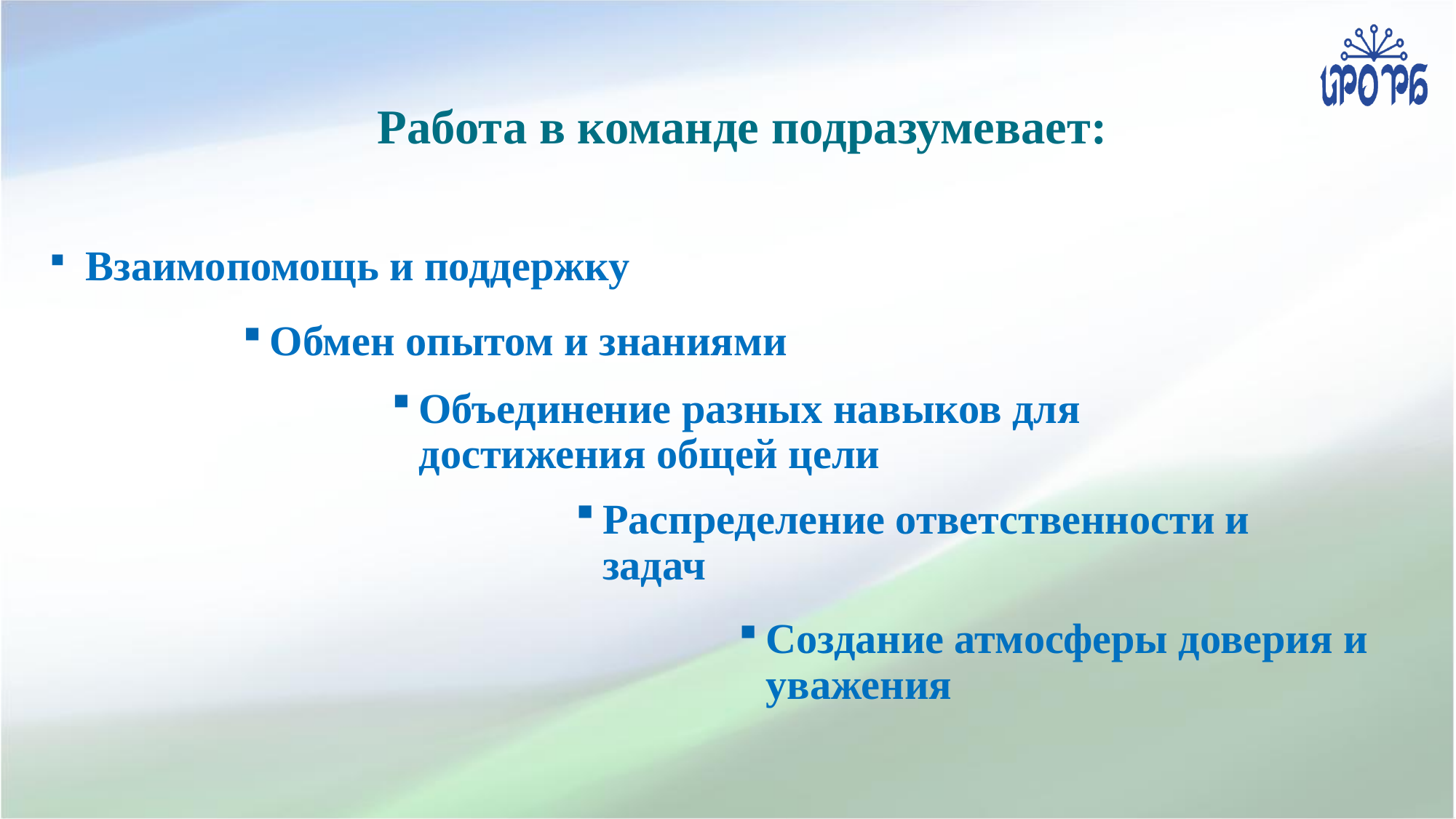

# Работа в команде подразумевает:
 Взаимопомощь и поддержку
Обмен опытом и знаниями
Объединение разных навыков для достижения общей цели
Распределение ответственности и задач
Создание атмосферы доверия и уважения